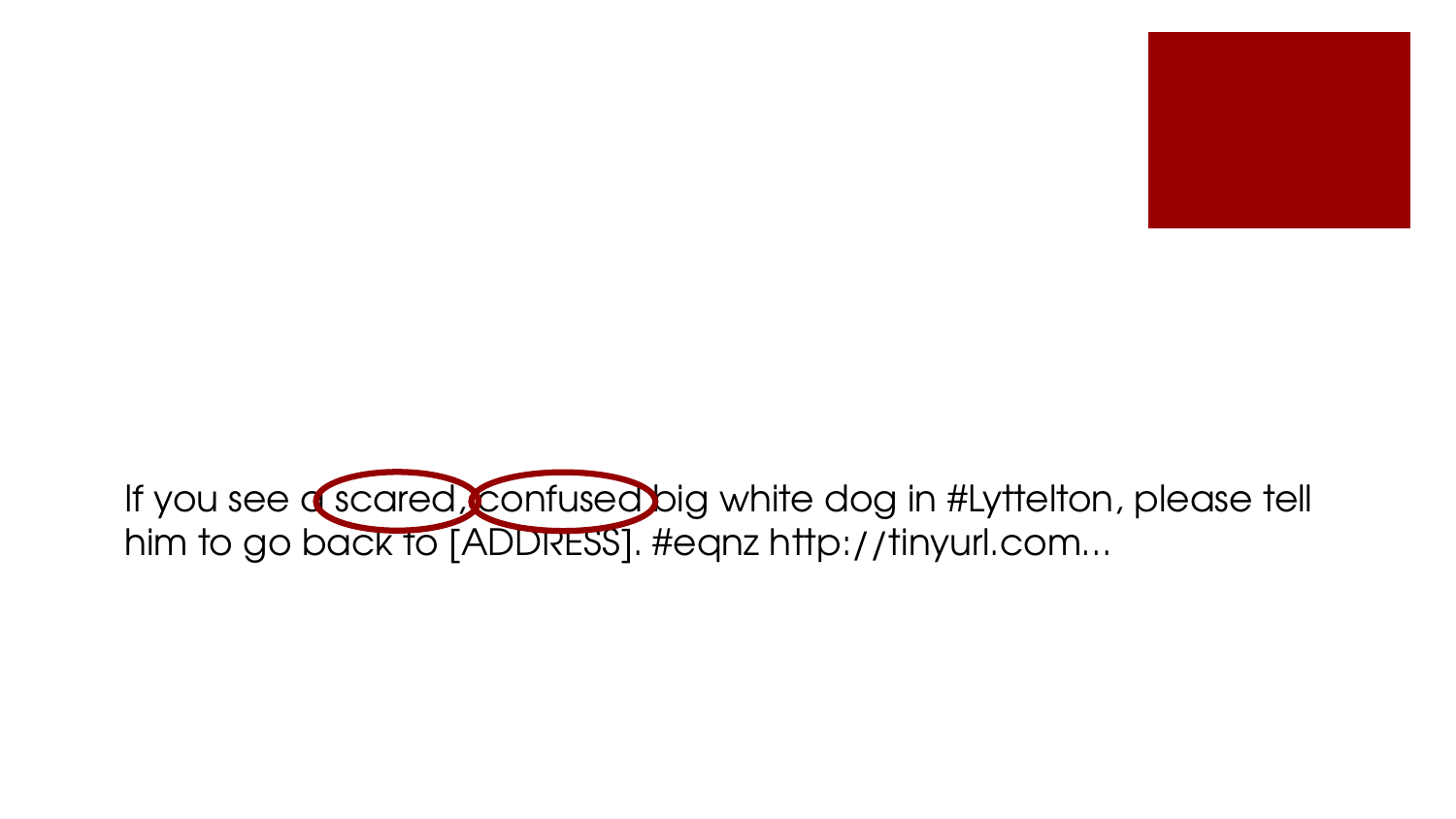

#
If you see a scared, confused big white dog in #Lyttelton, please tell him to go back to [ADDRESS]. #eqnz http://tinyurl.com…